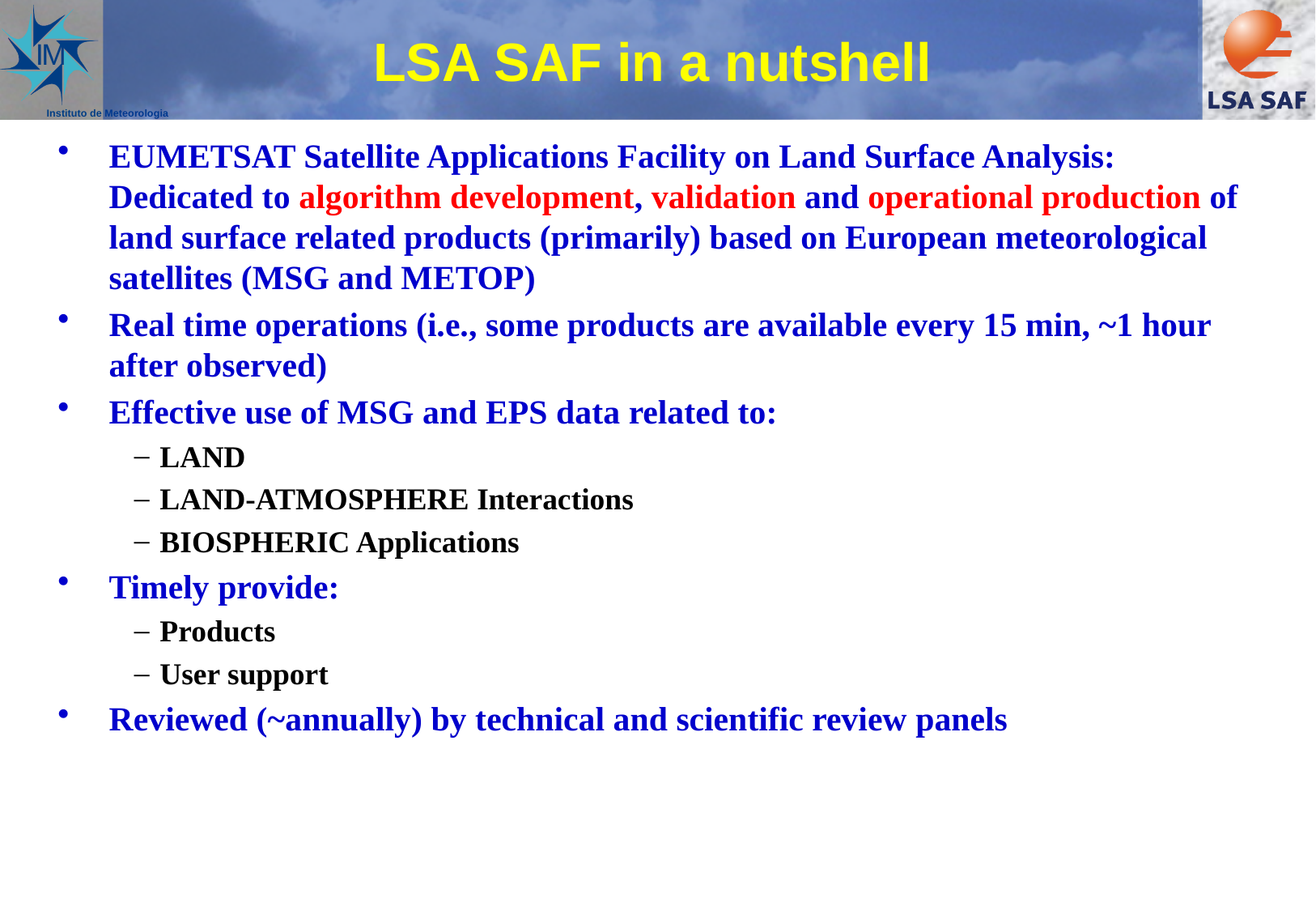

# LSA SAF in a nutshell
EUMETSAT Satellite Applications Facility on Land Surface Analysis: Dedicated to algorithm development, validation and operational production of land surface related products (primarily) based on European meteorological satellites (MSG and METOP)
Real time operations (i.e., some products are available every 15 min, ~1 hour after observed)
Effective use of MSG and EPS data related to:
LAND
LAND-ATMOSPHERE Interactions
BIOSPHERIC Applications
Timely provide:
Products
User support
Reviewed (~annually) by technical and scientific review panels